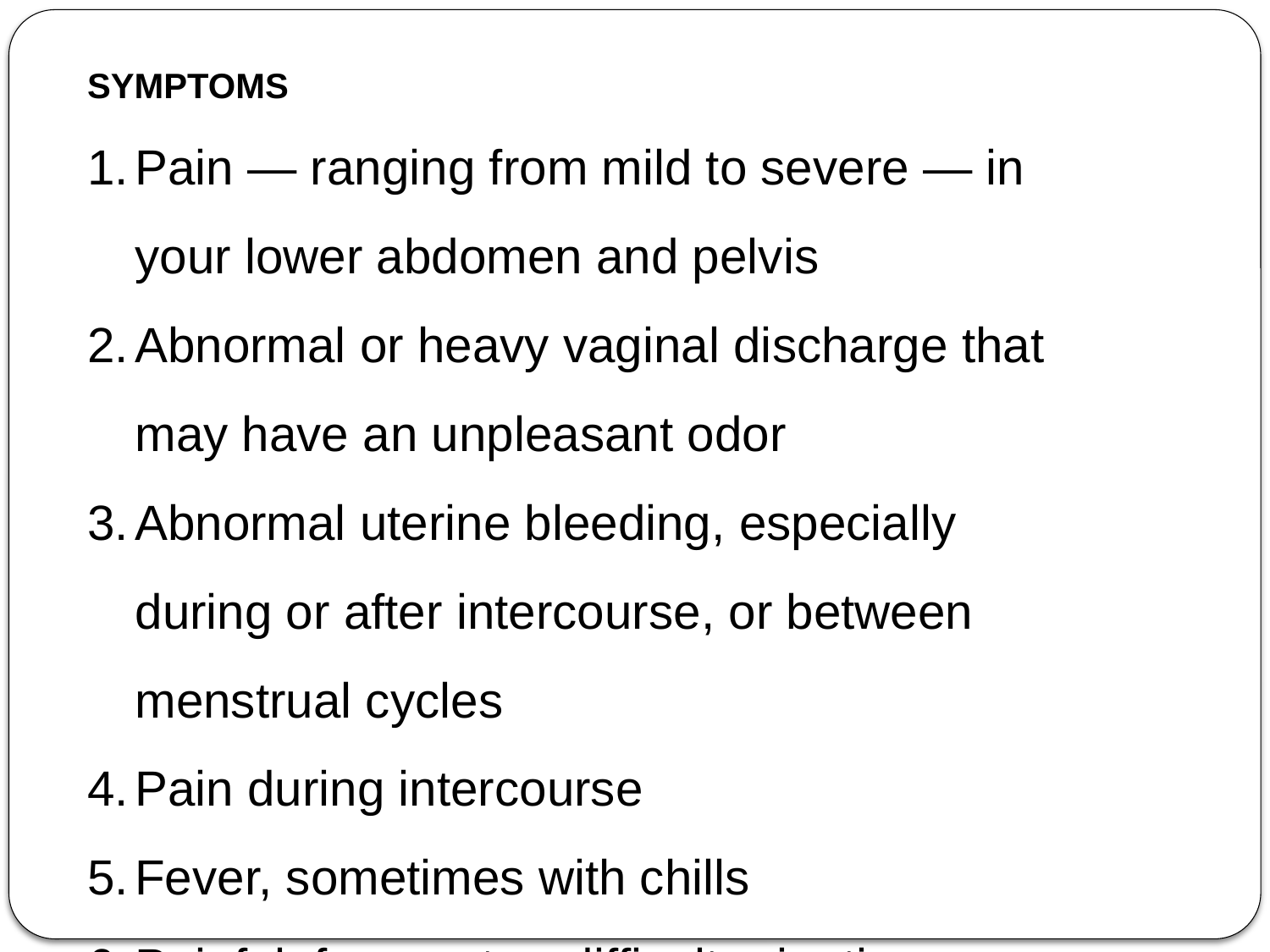

SYMPTOMS
Pain — ranging from mild to severe — in your lower abdomen and pelvis
Abnormal or heavy vaginal discharge that may have an unpleasant odor
Abnormal uterine bleeding, especially during or after intercourse, or between menstrual cycles
Pain during intercourse
Fever, sometimes with chills
Painful, frequent or difficult urination